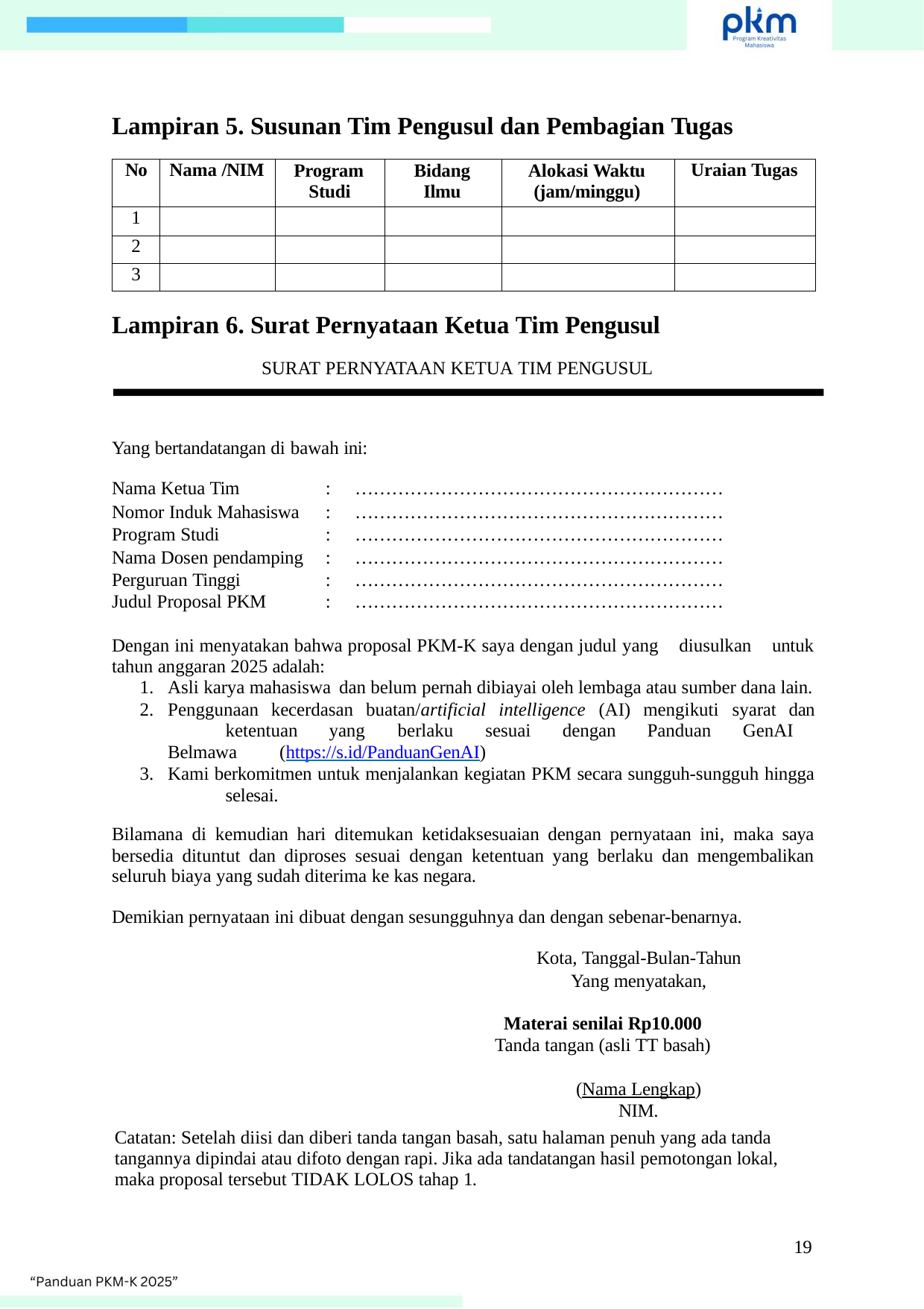

Lampiran 5. Susunan Tim Pengusul dan Pembagian Tugas
| No | Nama /NIM | Program Studi | Bidang Ilmu | Alokasi Waktu (jam/minggu) | Uraian Tugas |
| --- | --- | --- | --- | --- | --- |
| 1 |  |  |  |  |  |
| 2 |  |  |  |  |  |
| 3 |  |  |  |  |  |
Lampiran 6. Surat Pernyataan Ketua Tim Pengusul
SURAT PERNYATAAN KETUA TIM PENGUSUL

Yang bertandatangan di bawah ini:
| Nama Ketua Tim | : | …………………………………………………… |
| --- | --- | --- |
| Nomor Induk Mahasiswa | : | …………………………………………………… |
| Program Studi | : | …………………………………………………… |
| Nama Dosen pendamping | : | …………………………………………………… |
| Perguruan Tinggi | : | …………………………………………………… |
| Judul Proposal PKM | : | …………………………………………………… |
Dengan ini menyatakan bahwa proposal PKM-K saya dengan judul yang  diusulkan  untuk tahun anggaran 2025 adalah:
Asli karya mahasiswa dan belum pernah dibiayai oleh lembaga atau sumber dana lain.
Penggunaan kecerdasan buatan/artificial intelligence (AI) mengikuti syarat dan 	ketentuan   yang   berlaku   sesuai   dengan   Panduan   GenAI   Belmawa 	(https://s.id/PanduanGenAI)
Kami berkomitmen untuk menjalankan kegiatan PKM secara sungguh-sungguh hingga 	selesai.
Bilamana di kemudian hari ditemukan ketidaksesuaian dengan pernyataan ini, maka saya bersedia dituntut dan diproses sesuai dengan ketentuan yang berlaku dan mengembalikan seluruh biaya yang sudah diterima ke kas negara.
Demikian pernyataan ini dibuat dengan sesungguhnya dan dengan sebenar-benarnya.
Kota, Tanggal-Bulan-Tahun Yang menyatakan,
Materai senilai Rp10.000
Tanda tangan (asli TT basah)

(Nama Lengkap) NIM.
Catatan: Setelah diisi dan diberi tanda tangan basah, satu halaman penuh yang ada tanda tangannya dipindai atau difoto dengan rapi. Jika ada tandatangan hasil pemotongan lokal, maka proposal tersebut TIDAK LOLOS tahap 1.
19